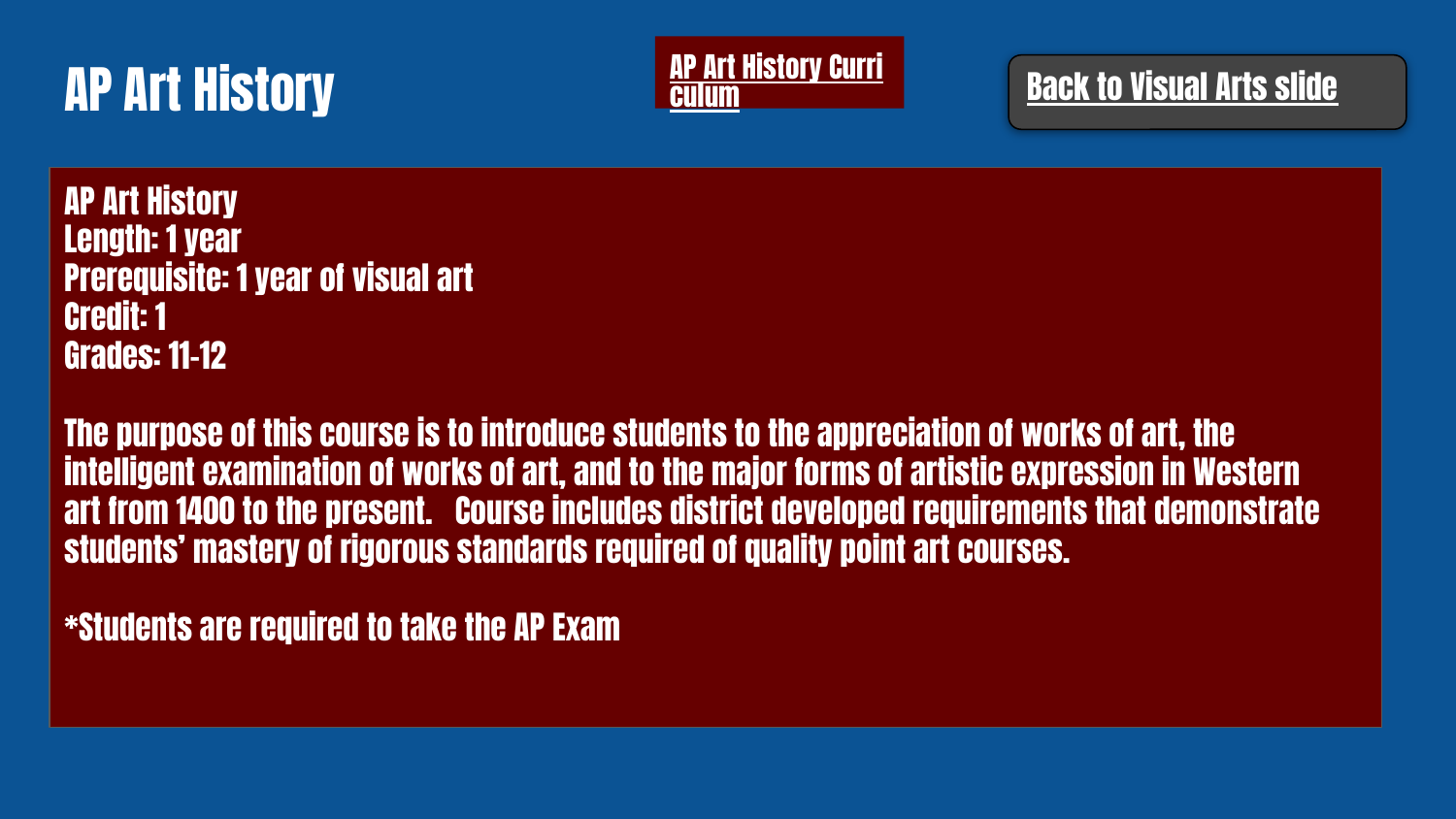

AP Art History Curriculum
# AP Art History
Back to Visual Arts slide

AP Art History
Length: 1 year
Prerequisite: 1 year of visual art
Credit: 1
Grades: 11-12

The purpose of this course is to introduce students to the appreciation of works of art, the intelligent examination of works of art, and to the major forms of artistic expression in Western art from 1400 to the present.   Course includes district developed requirements that demonstrate students’ mastery of rigorous standards required of quality point art courses.

*Students are required to take the AP Exam